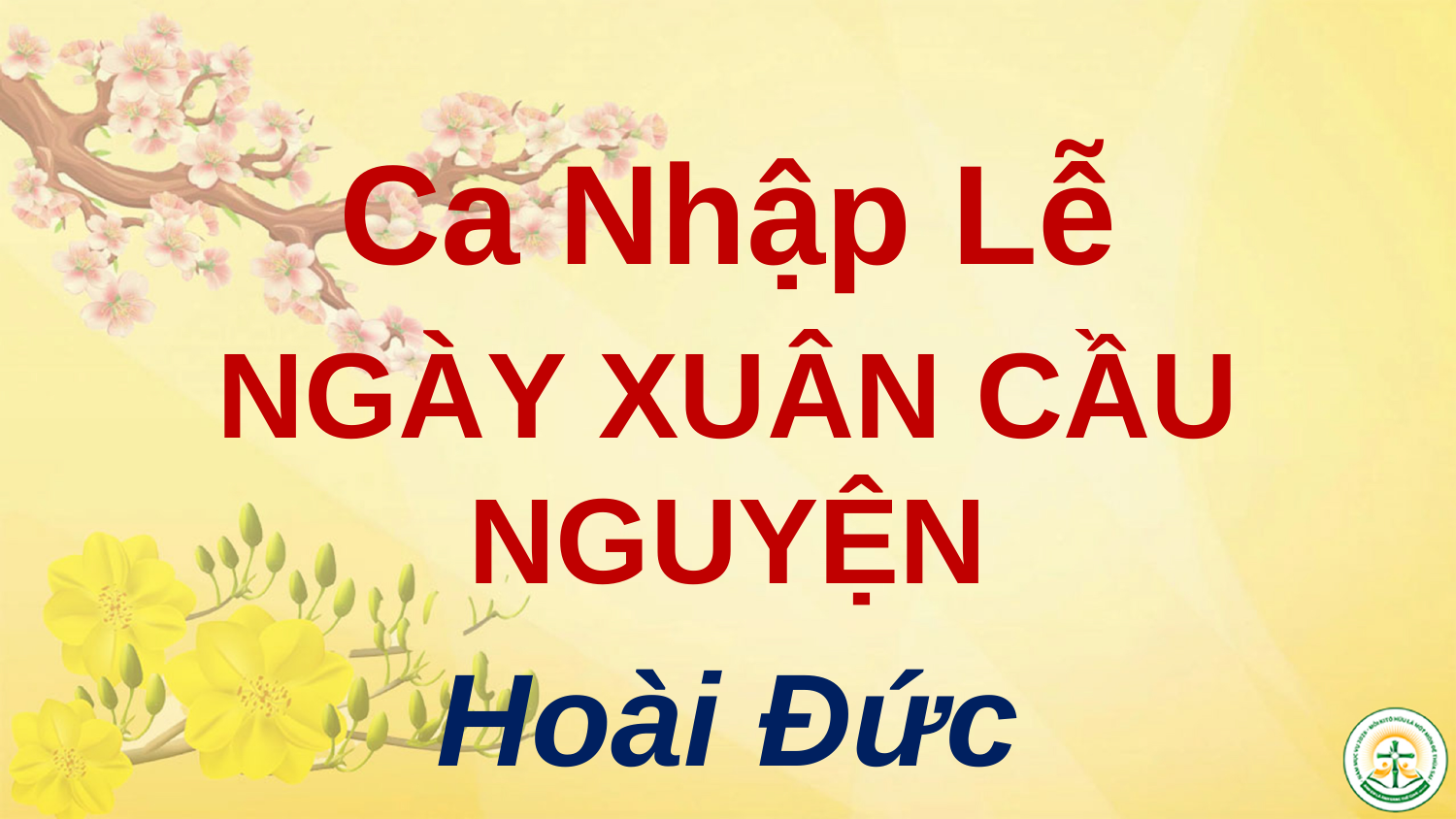

Ca Nhập Lễ
NGÀY XUÂN CẦU NGUYỆN
Hoài Đức
#